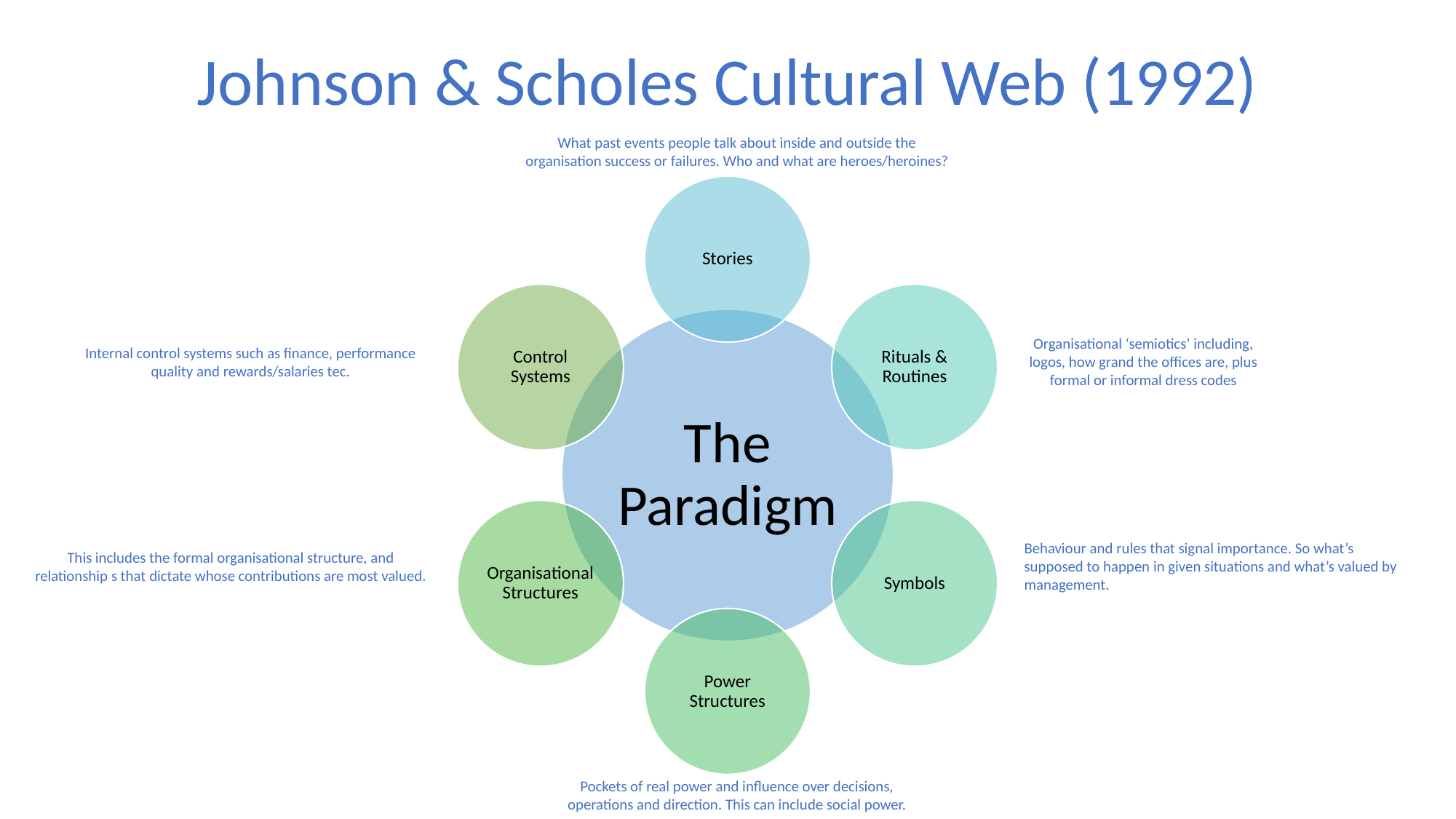

# Johnson & Scholes Cultural Web (1992)
What past events people talk about inside and outside the organisation success or failures. Who and what are heroes/heroines?
The Paradigm
Stories
Rituals & Routines
Symbols
Power Structures
Organisational Structures
Control Systems
Organisational ‘semiotics’ including, logos, how grand the offices are, plus formal or informal dress codes
Internal control systems such as finance, performance quality and rewards/salaries tec.
Behaviour and rules that signal importance. So what’s supposed to happen in given situations and what’s valued by management.
This includes the formal organisational structure, and relationship s that dictate whose contributions are most valued.
Pockets of real power and influence over decisions, operations and direction. This can include social power.